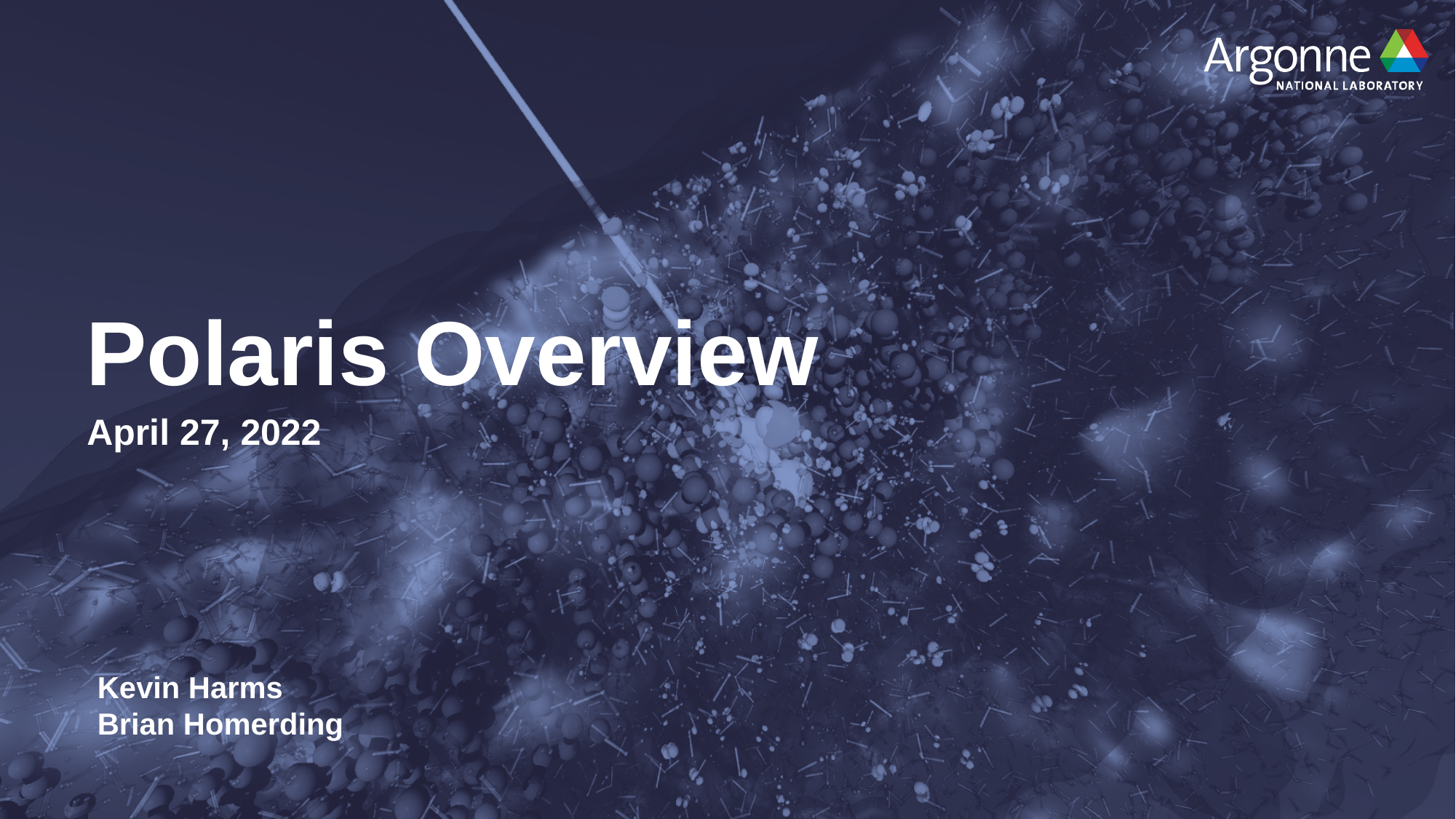

# Polaris Overview
April 27, 2022
Kevin Harms
Brian Homerding